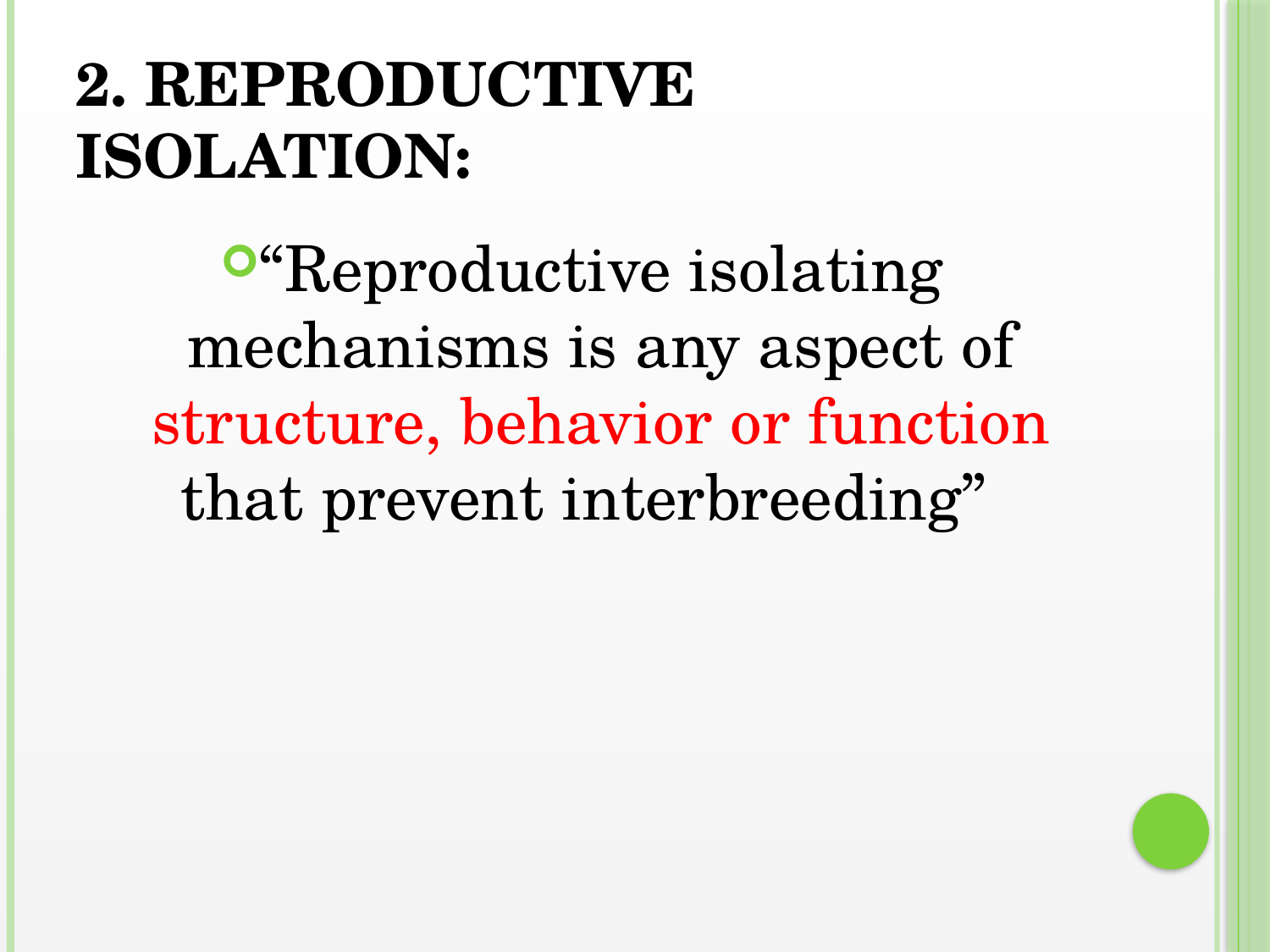

# 2. Reproductive isolation:
“Reproductive isolating mechanisms is any aspect of structure, behavior or function that prevent interbreeding”